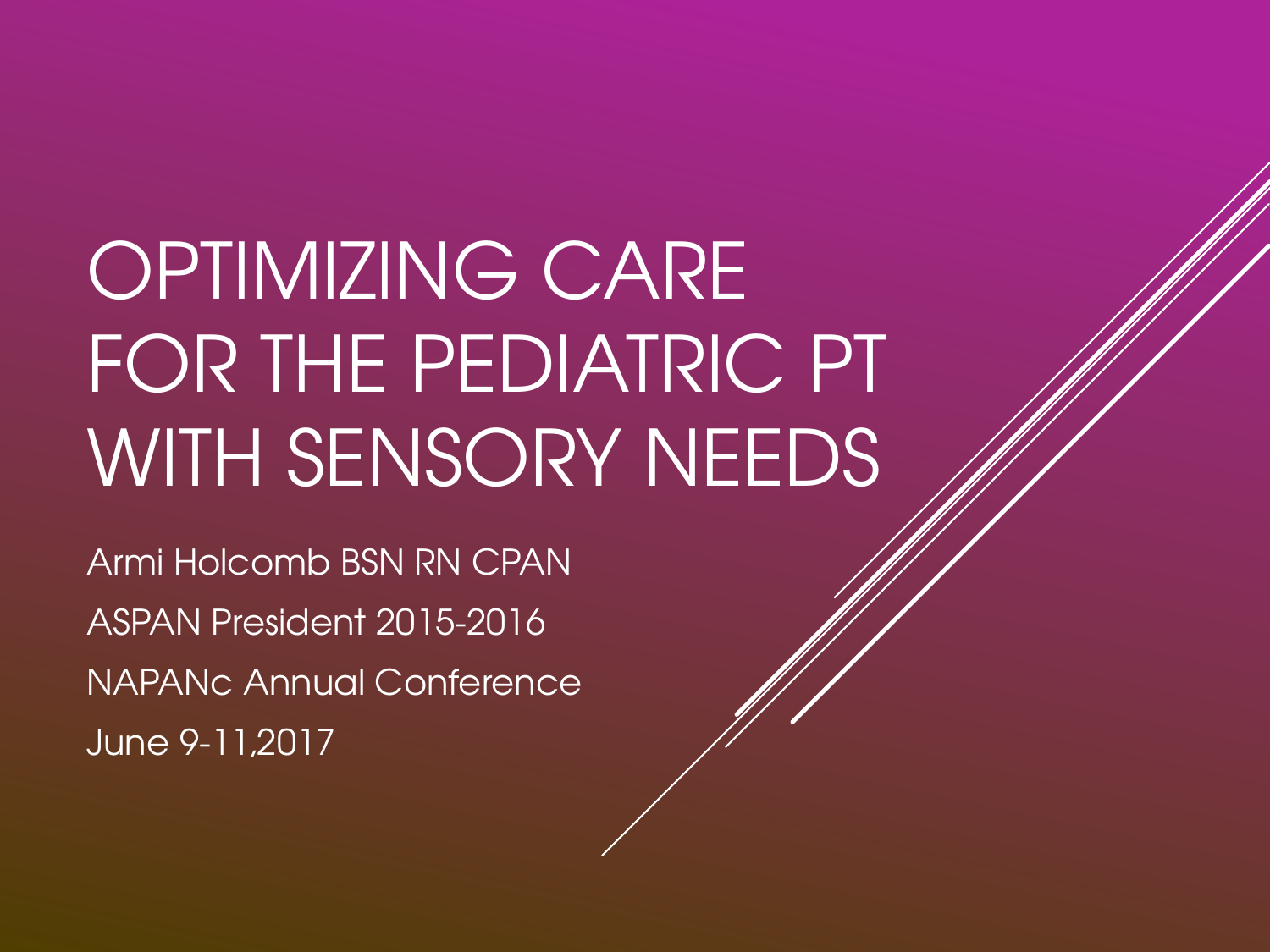

# Optimizing Care for the Pediatric pt with Sensory needs
Armi Holcomb BSN RN CPAN
ASPAN President 2015-2016
NAPANc Annual Conference
June 9-11,2017